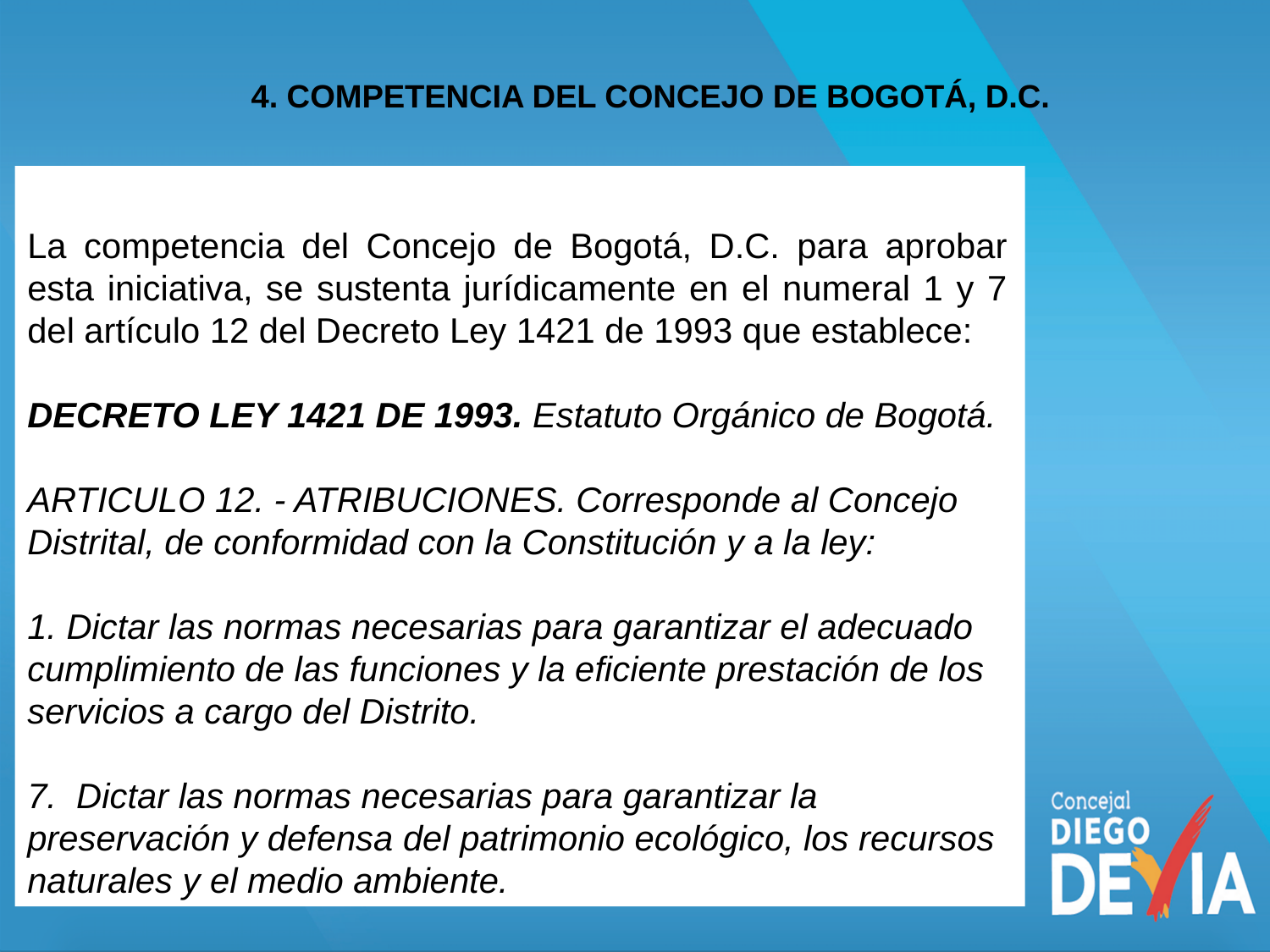

# 4. COMPETENCIA DEL CONCEJO DE BOGOTÁ, D.C.

La competencia del Concejo de Bogotá, D.C. para aprobar esta iniciativa, se sustenta jurídicamente en el numeral 1 y 7 del artículo 12 del Decreto Ley 1421 de 1993 que establece:

DECRETO LEY 1421 DE 1993. Estatuto Orgánico de Bogotá.

ARTICULO 12. - ATRIBUCIONES. Corresponde al Concejo Distrital, de conformidad con la Constitución y a la ley:

1. Dictar las normas necesarias para garantizar el adecuado cumplimiento de las funciones y la eficiente prestación de los servicios a cargo del Distrito.

7.  Dictar las normas necesarias para garantizar la preservación y defensa del patrimonio ecológico, los recursos naturales y el medio ambiente.